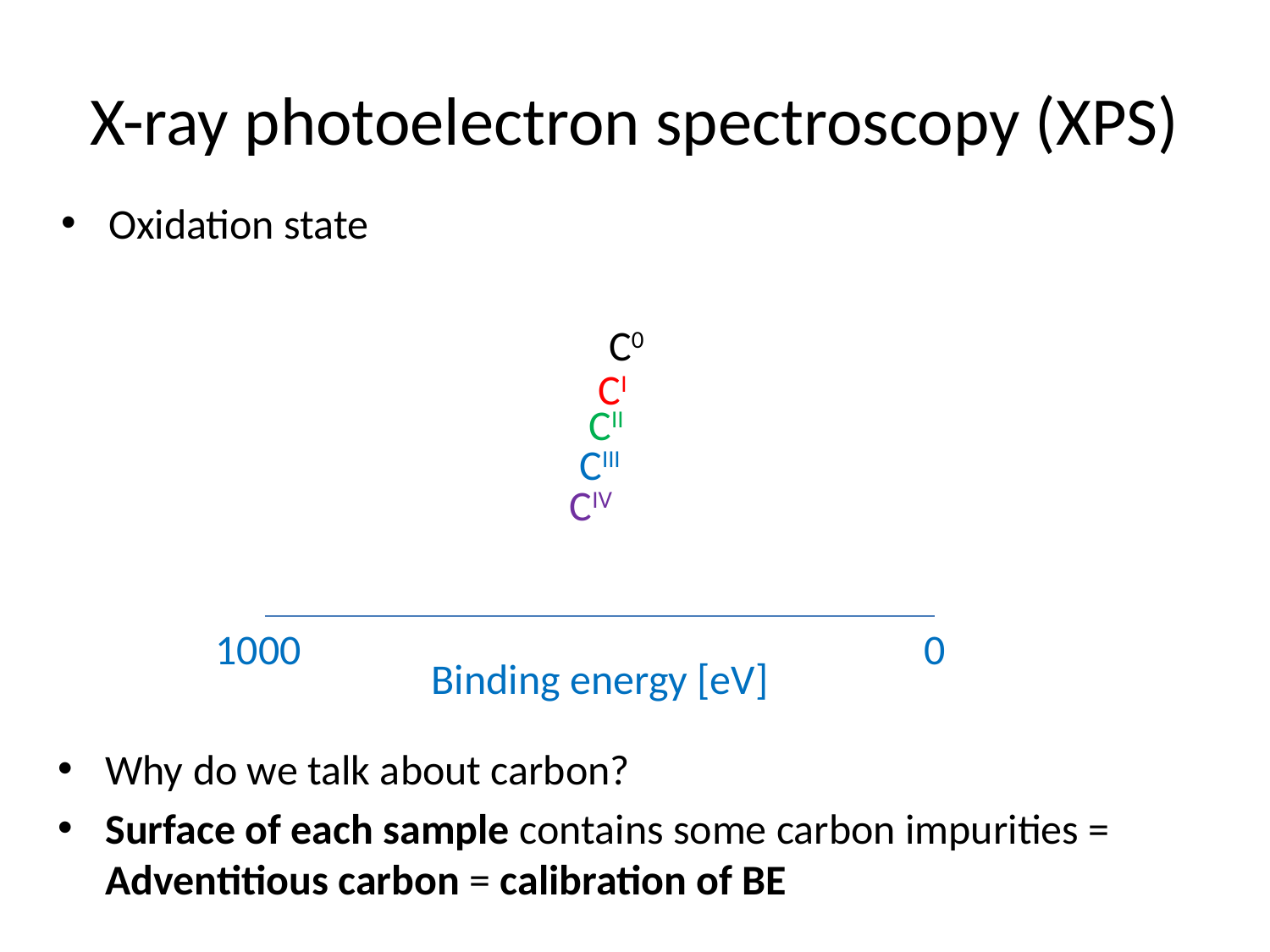

# X-ray photoelectron spectroscopy (XPS)
Oxidation state
C0
CI
CII
CIII
CIV
1000
0
Binding energy [eV]
Why do we talk about carbon?
Surface of each sample contains some carbon impurities = Adventitious carbon = calibration of BE